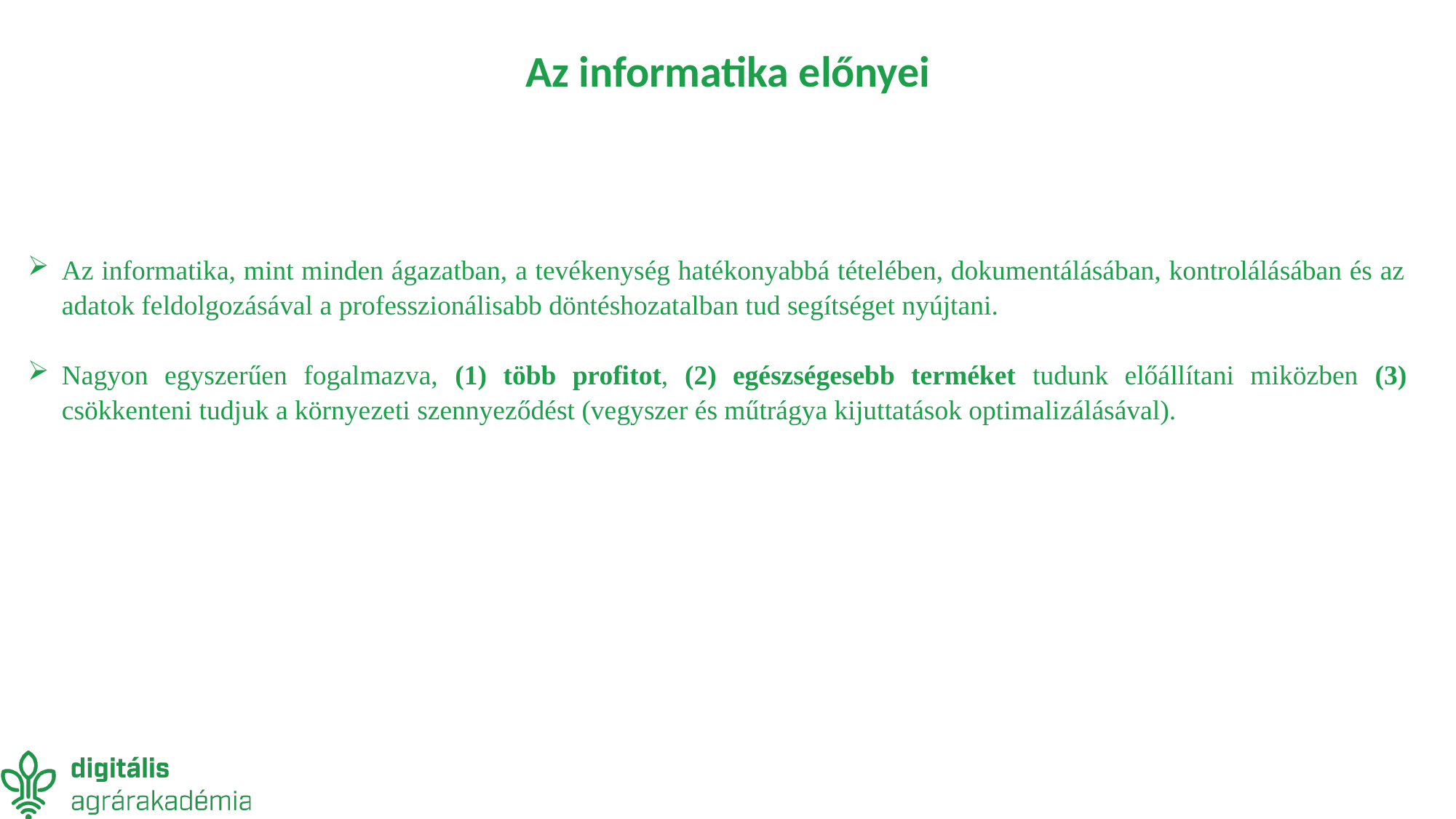

# Az informatika előnyei

Az informatika, mint minden ágazatban, a tevékenység hatékonyabbá tételében, dokumentálásában, kontrolálásában és az adatok feldolgozásával a professzionálisabb döntéshozatalban tud segítséget nyújtani.

Nagyon egyszerűen fogalmazva, (1) több profitot, (2) egészségesebb terméket tudunk előállítani miközben (3) csökkenteni tudjuk a környezeti szennyeződést (vegyszer és műtrágya kijuttatások optimalizálásával).